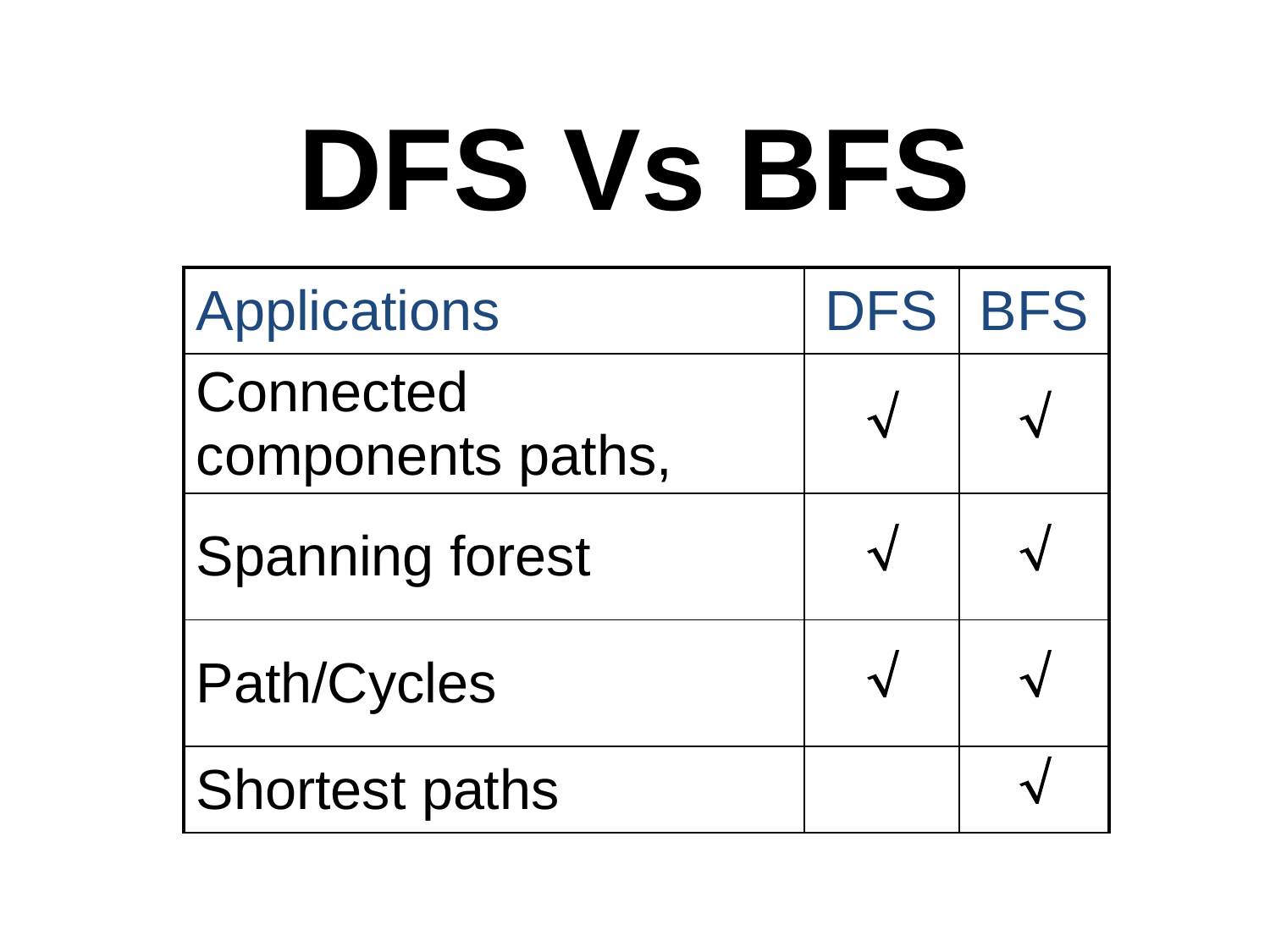

# DFS Vs BFS
| Applications | DFS | BFS |
| --- | --- | --- |
| Connected components paths, | √ | √ |
| Spanning forest | √ | √ |
| Path/Cycles | √ | √ |
| Shortest paths |  | √ |